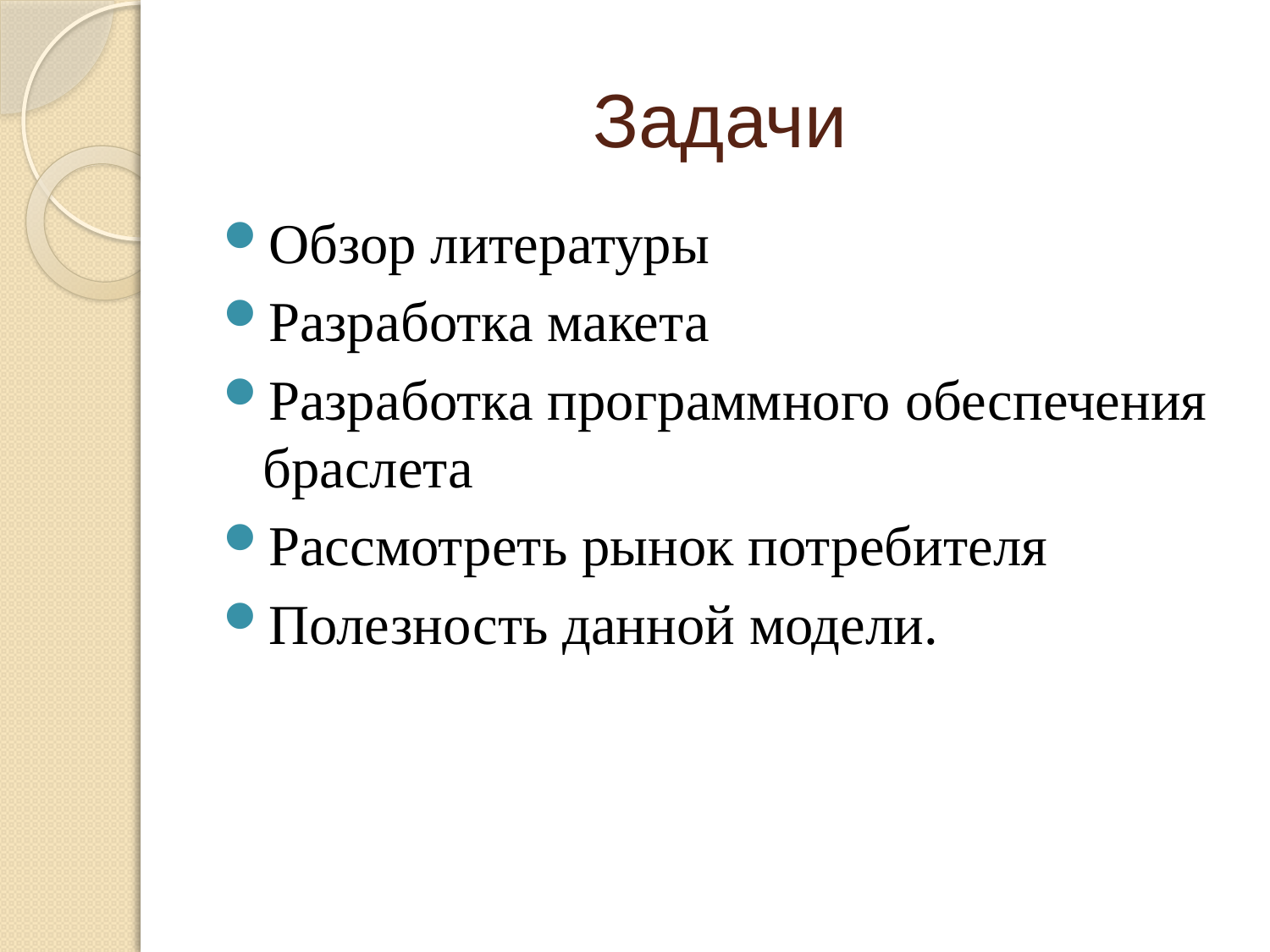

# Задачи
Обзор литературы
Разработка макета
Разработка программного обеспечения браслета
Рассмотреть рынок потребителя
Полезность данной модели.